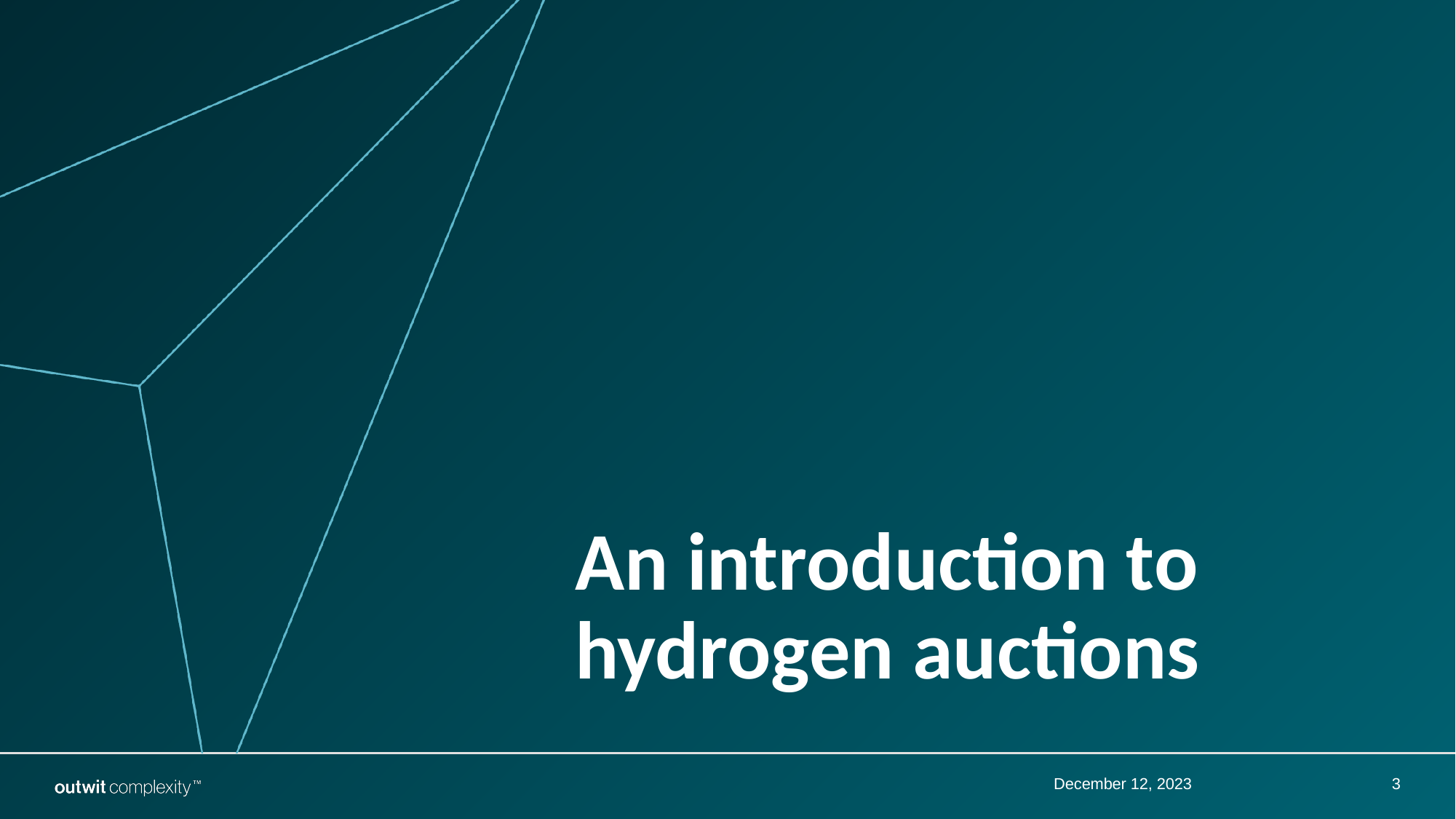

# An introduction to hydrogen auctions

December 12, 2023
3